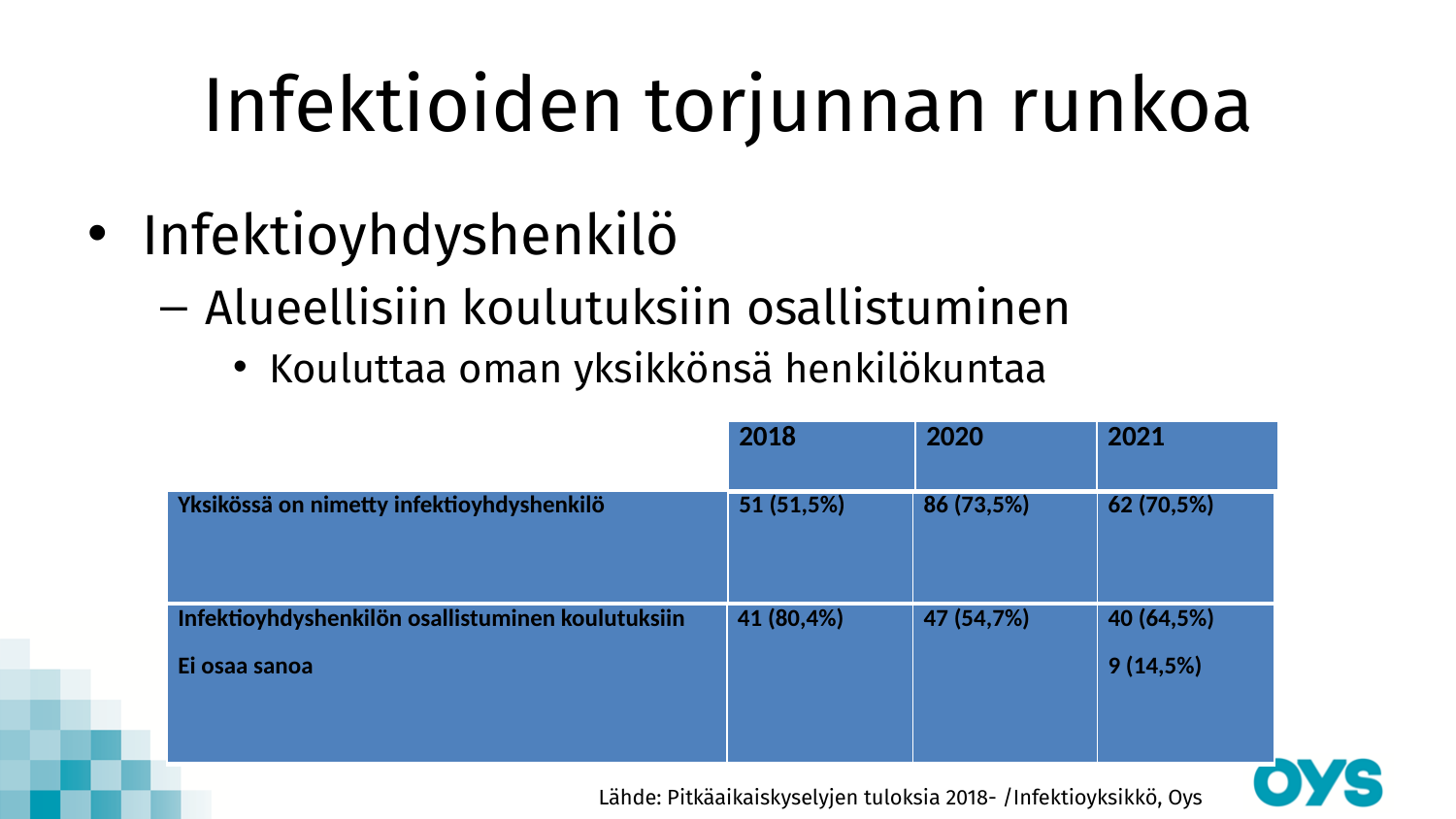

# Infektioiden torjunnan runkoa
Infektioyhdyshenkilö
Alueellisiin koulutuksiin osallistuminen
Kouluttaa oman yksikkönsä henkilökuntaa

| 2018 | 2020 | 2021 |
| --- | --- | --- |
| Yksikössä on nimetty infektioyhdyshenkilö | 51 (51,5%) | 86 (73,5%) | 62 (70,5%) |
| --- | --- | --- | --- |
| Infektioyhdyshenkilön osallistuminen koulutuksiin Ei osaa sanoa | 41 (80,4%) | 47 (54,7%) | 40 (64,5%) 9 (14,5%) |
| --- | --- | --- | --- |
Lähde: Pitkäaikaiskyselyjen tuloksia 2018- /Infektioyksikkö, Oys